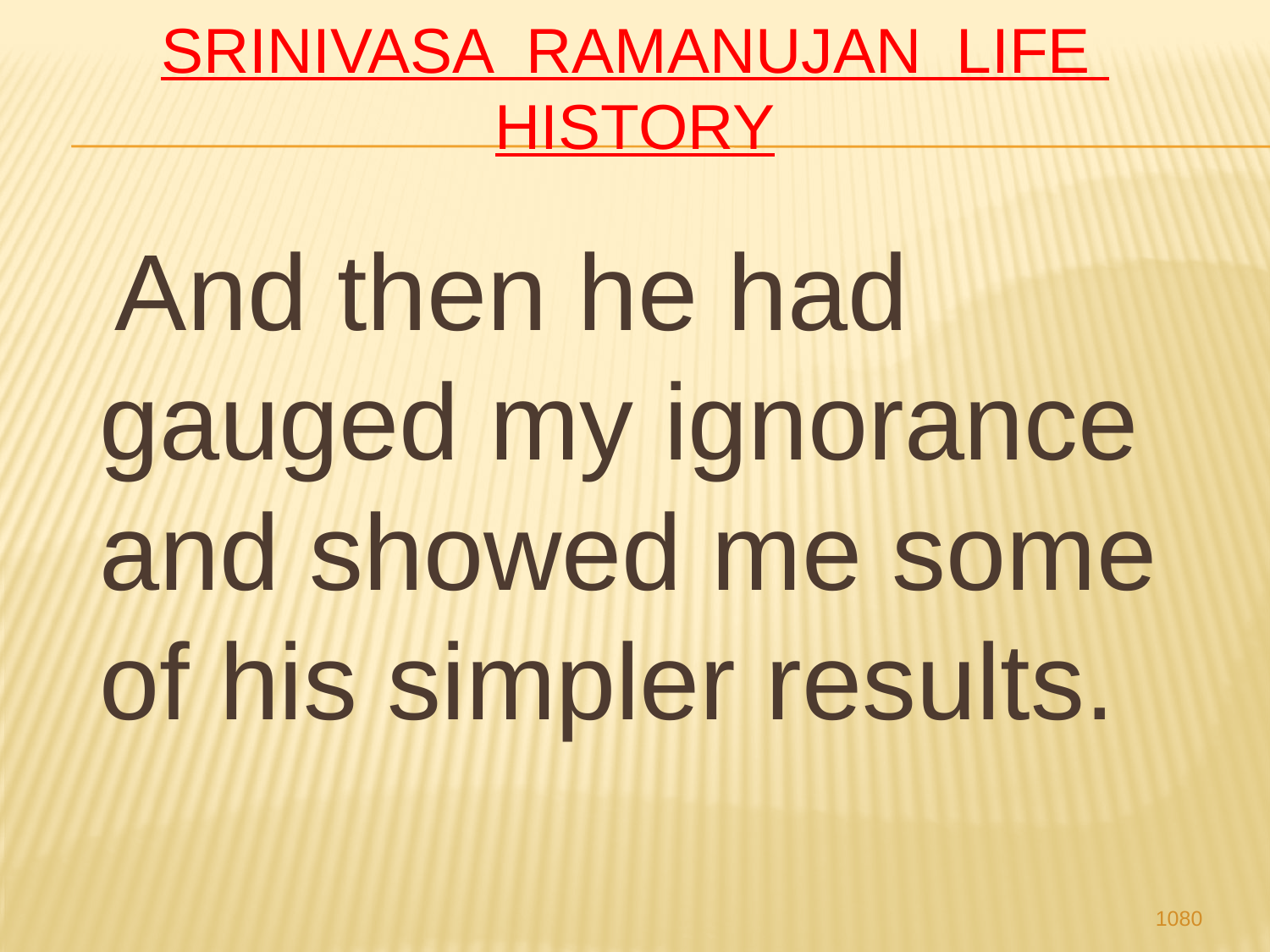

# Srinivasa  Ramanujan  life  history
  And then he had gauged my ignorance and showed me some of his simpler results.

1080